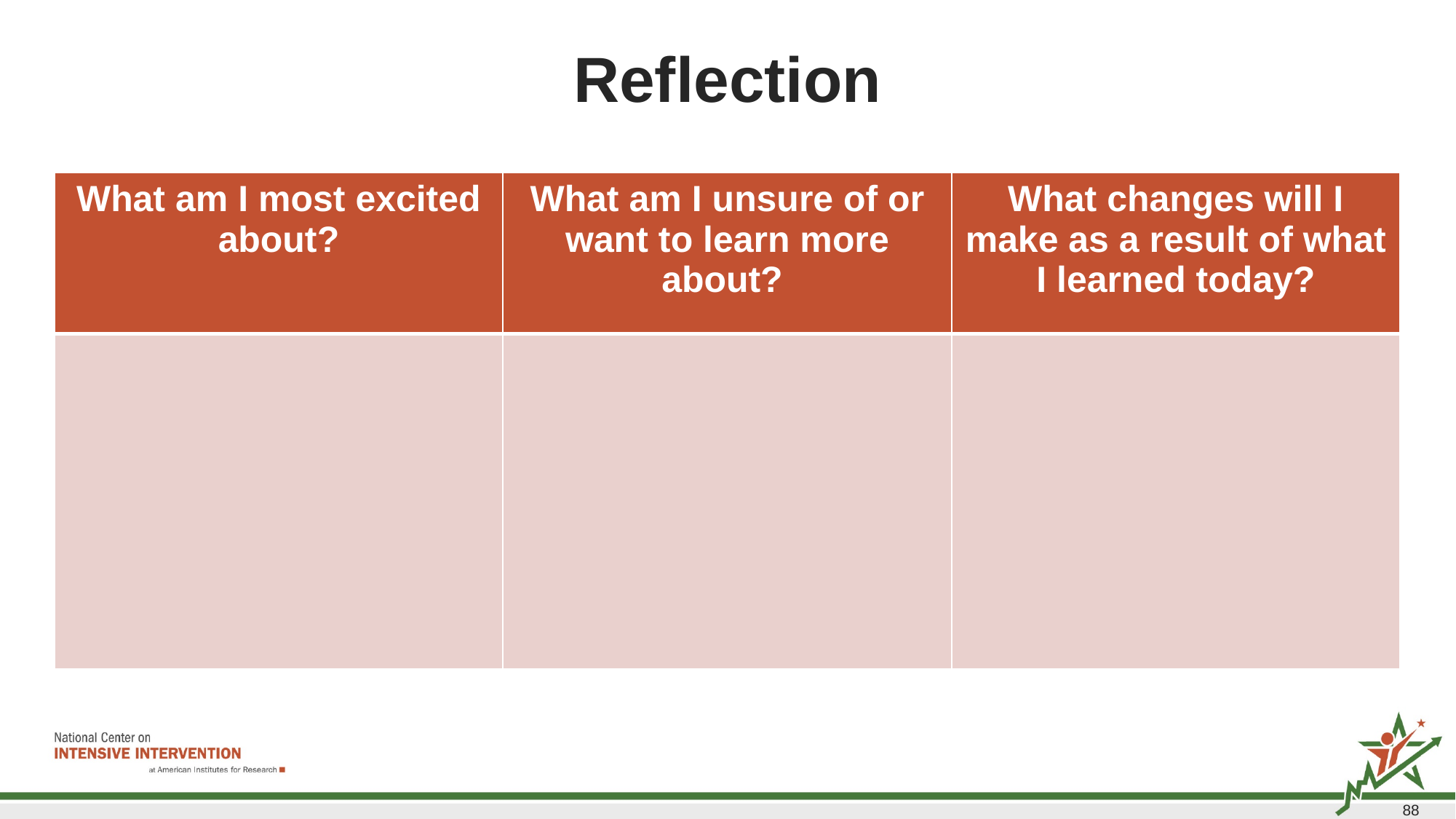

# Reflection
| What am I most excited about? | What am I unsure of or want to learn more about? | What changes will I make as a result of what I learned today? |
| --- | --- | --- |
|  |  |  |
88